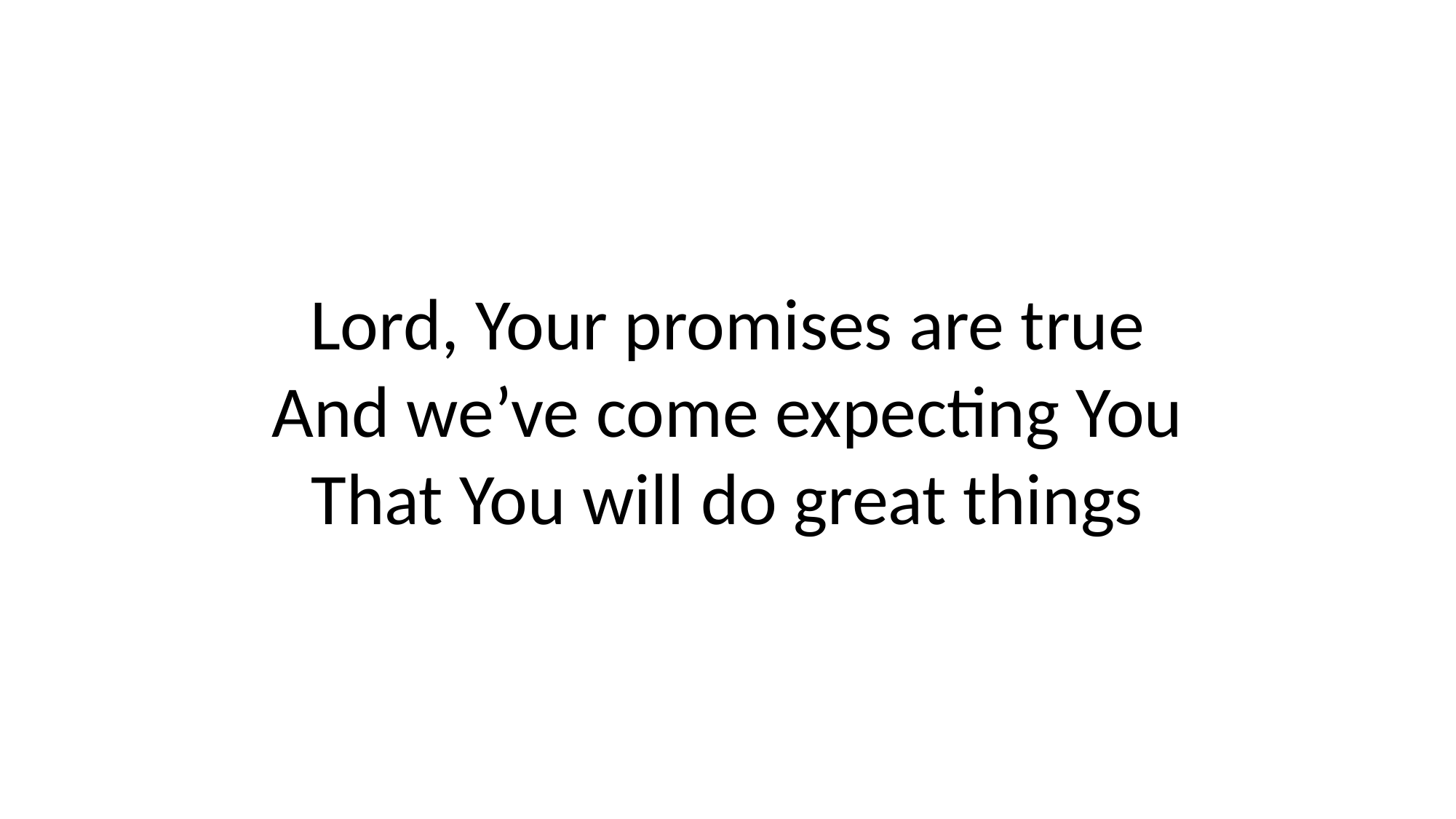

Lord, Your promises are true
And we’ve come expecting You
That You will do great things